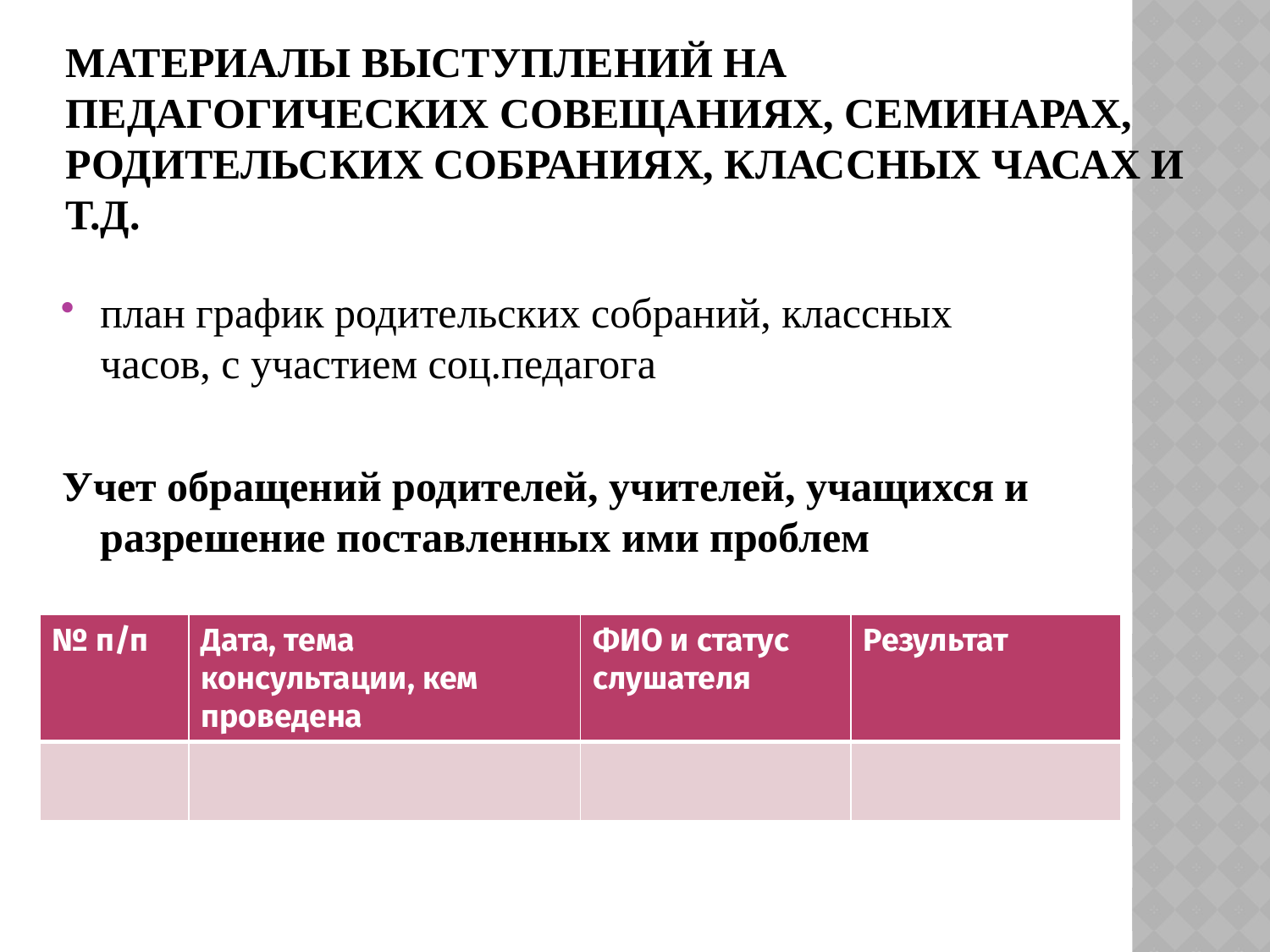

# Материалы выступлений на педагогических совещаниях, семинарах, родительских собраниях, классных часах и т.д.
план график родительских собраний, классных часов, с участием соц.педагога

Учет обращений родителей, учителей, учащихся и разрешение поставленных ими проблем

| № п/п | Дата, тема консультации, кем проведена | ФИО и статус слушателя | Результат |
| --- | --- | --- | --- |
|  |  |  |  |